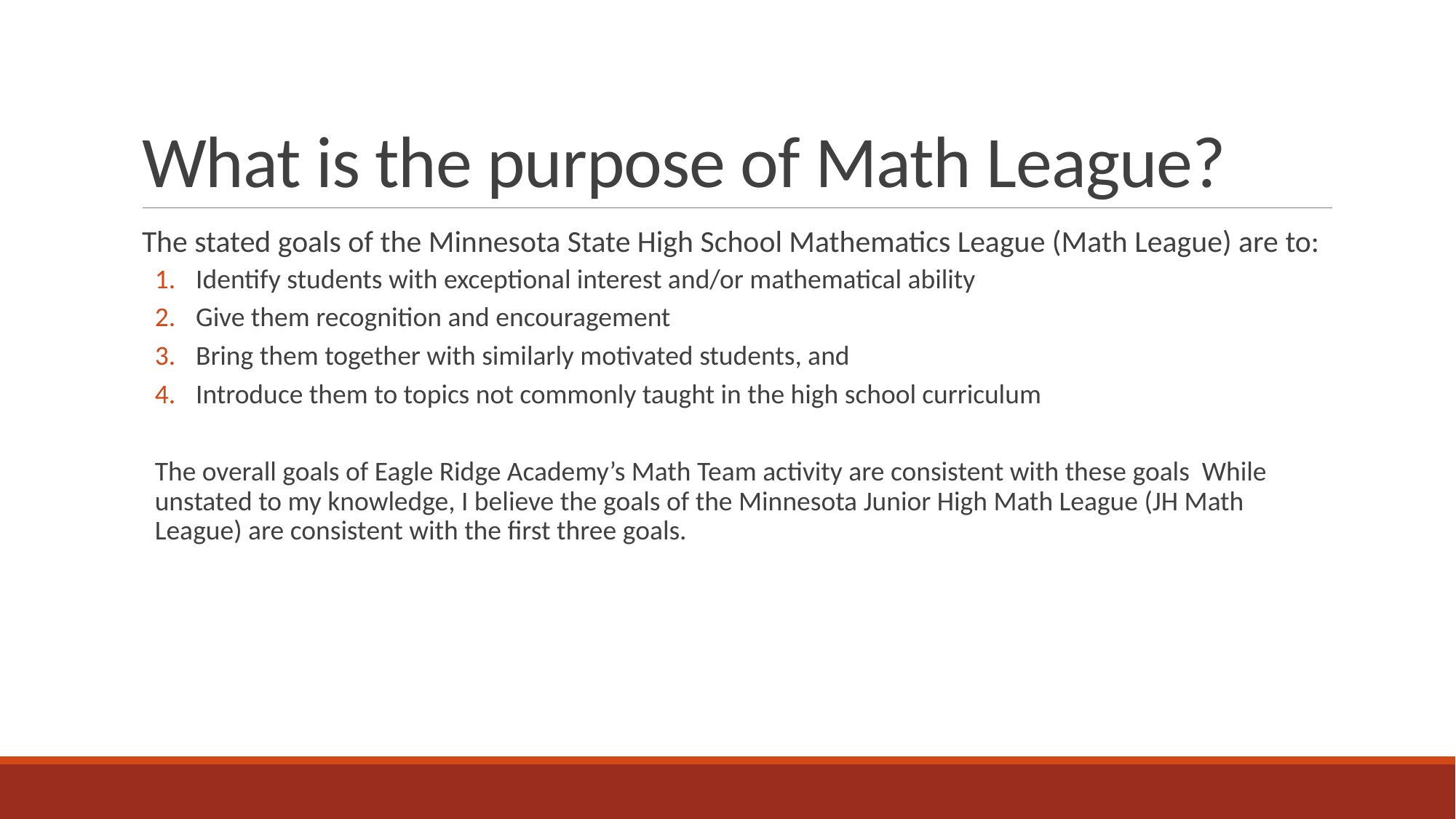

# What is the purpose of Math League?
The stated goals of the Minnesota State High School Mathematics League (Math League) are to:
Identify students with exceptional interest and/or mathematical ability
Give them recognition and encouragement
Bring them together with similarly motivated students, and
Introduce them to topics not commonly taught in the high school curriculum

The overall goals of Eagle Ridge Academy’s Math Team activity are consistent with these goals  While unstated to my knowledge, I believe the goals of the Minnesota Junior High Math League (JH Math League) are consistent with the first three goals.